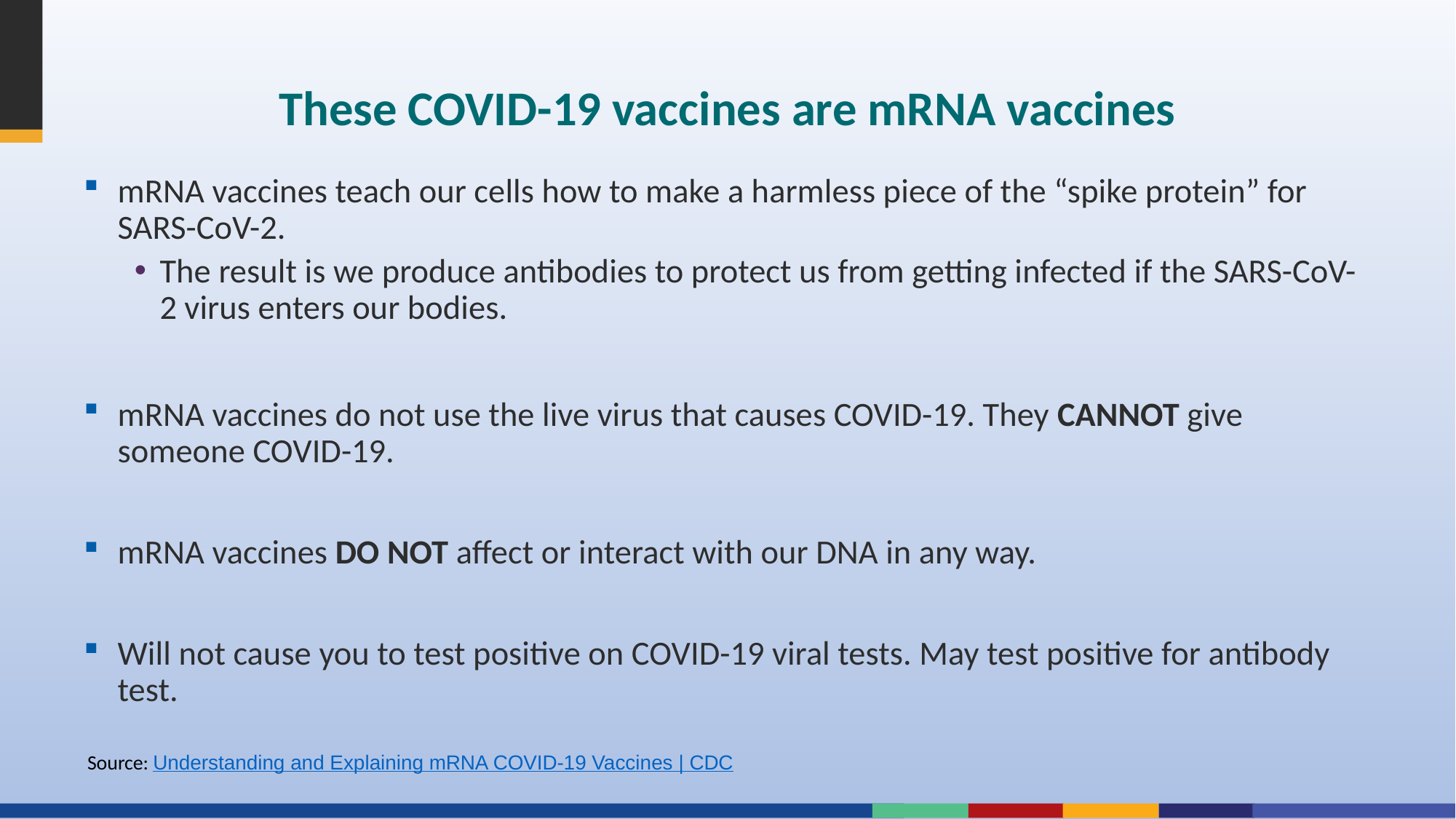

# These COVID-19 vaccines are mRNA vaccines
mRNA vaccines teach our cells how to make a harmless piece of the “spike protein” for SARS-CoV-2.
The result is we produce antibodies to protect us from getting infected if the SARS-CoV-2 virus enters our bodies.

mRNA vaccines do not use the live virus that causes COVID-19. They CANNOT give someone COVID-19.

mRNA vaccines DO NOT affect or interact with our DNA in any way.

Will not cause you to test positive on COVID-19 viral tests. May test positive for antibody test.

Source: Understanding and Explaining mRNA COVID-19 Vaccines | CDC